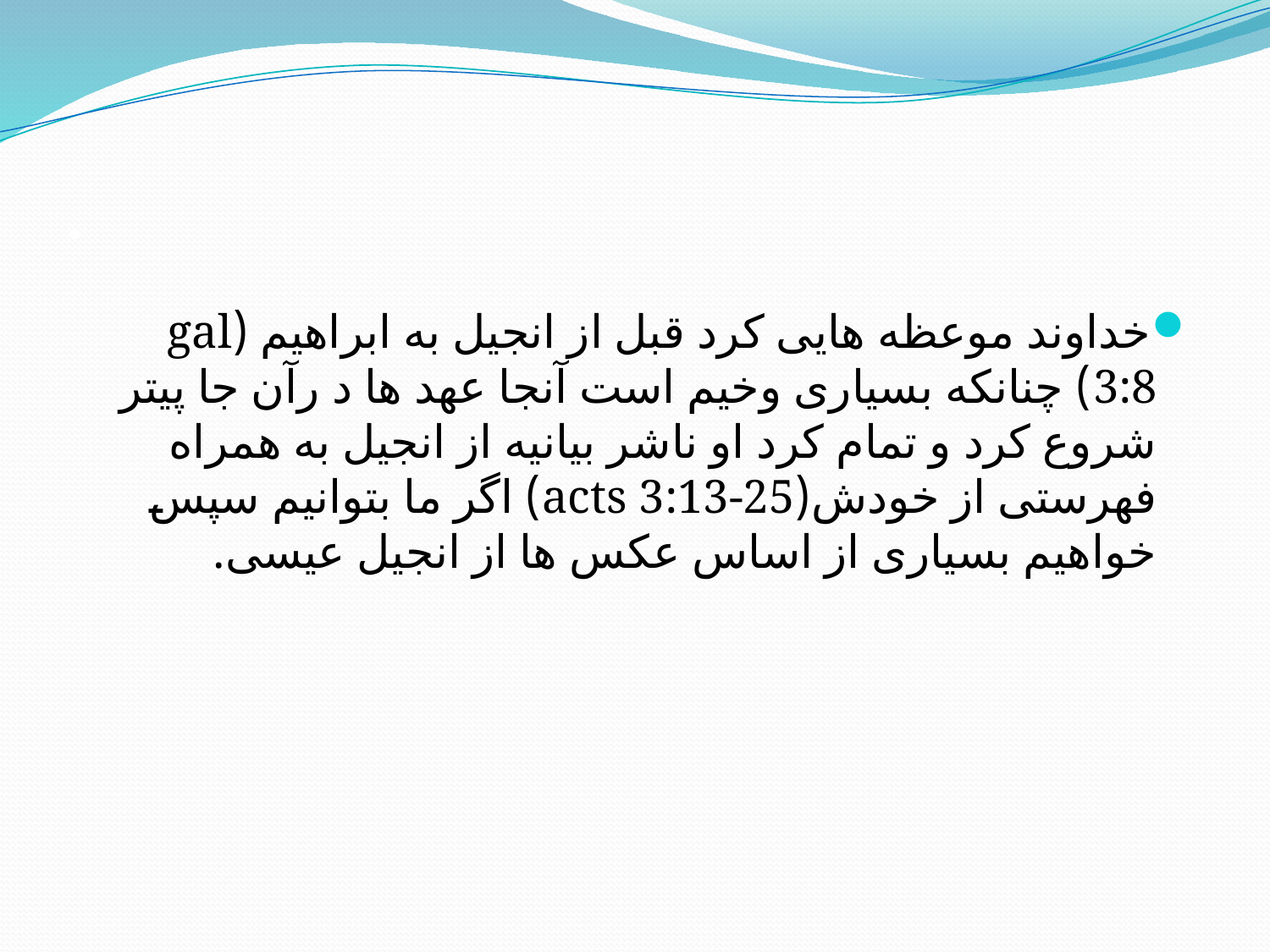

# .
خداوند موعظه هایی کرد قبل از انجیل به ابراهیم (gal 3:8) چنانکه بسیاری وخیم است آنجا عهد ها د رآن جا پیتر شروع کرد و تمام کرد او ناشر بیانیه از انجیل به همراه فهرستی از خودش(acts 3:13-25) اگر ما بتوانیم سپس خواهیم بسیاری از اساس عکس ها از انجیل عیسی.